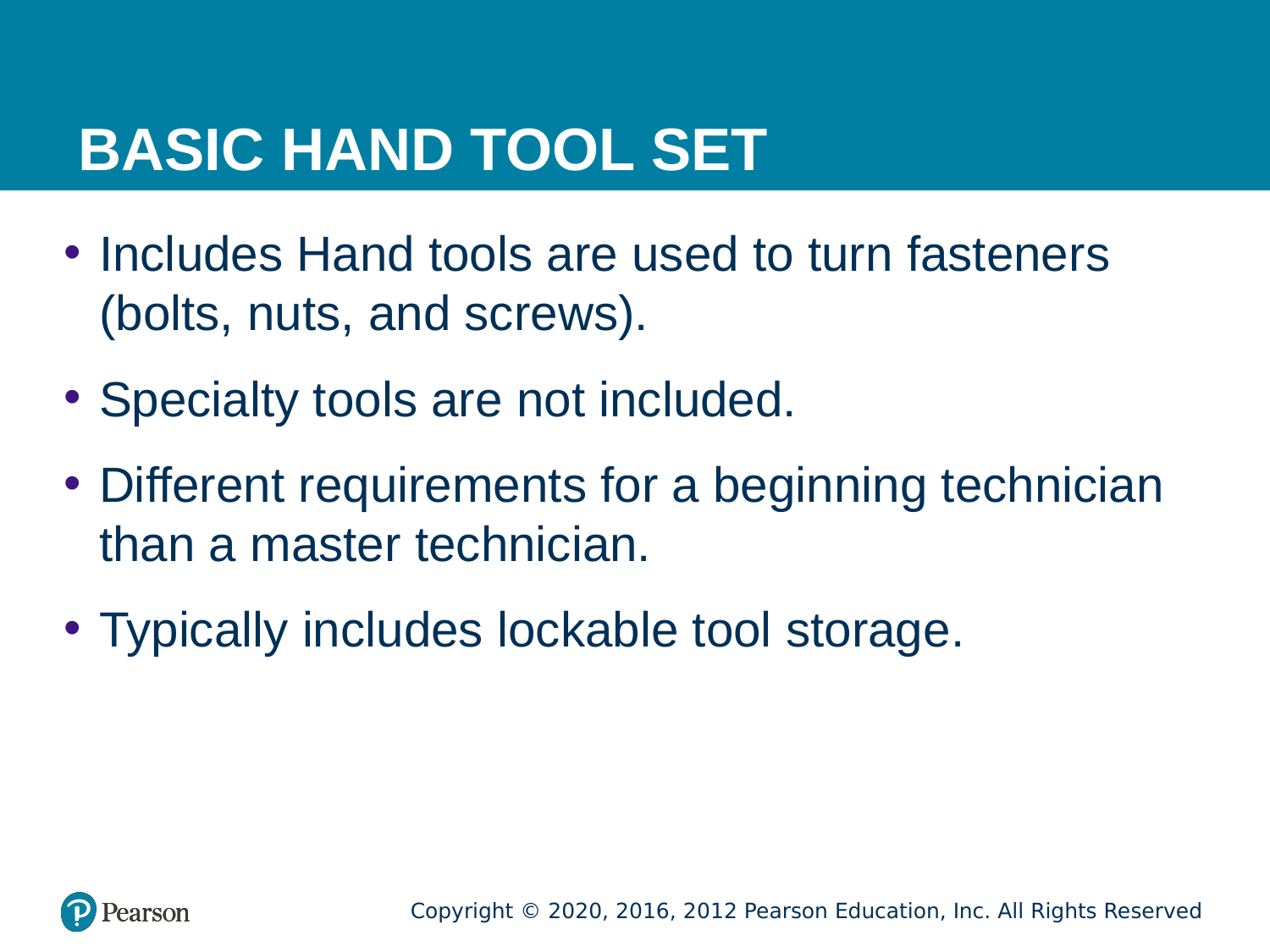

# BASIC HAND TOOL SET
Includes Hand tools are used to turn fasteners (bolts, nuts, and screws).
Specialty tools are not included.
Different requirements for a beginning technician than a master technician.
Typically includes lockable tool storage.